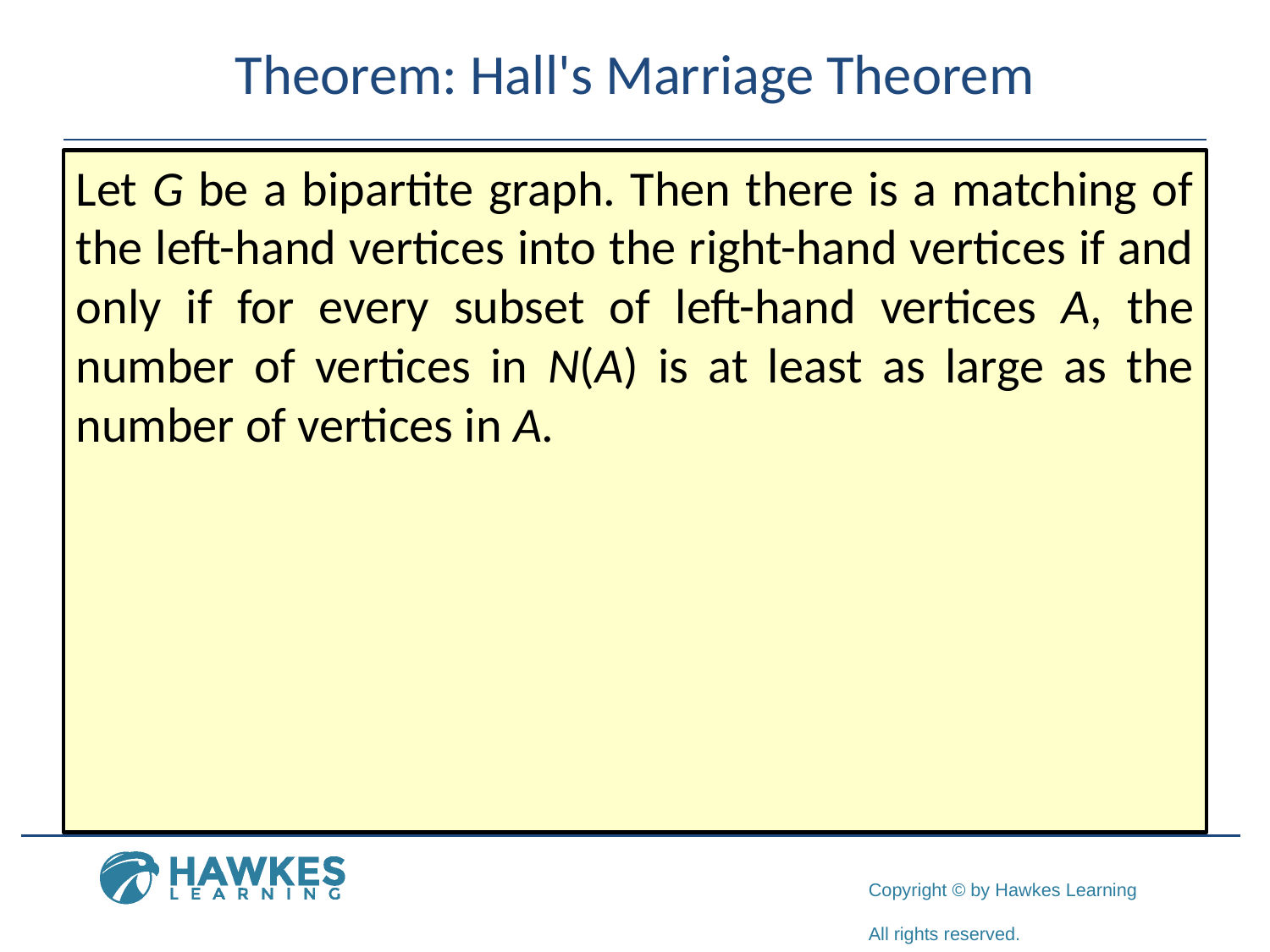

# Theorem: Hall's Marriage Theorem
Let G be a bipartite graph. Then there is a matching of the left-hand vertices into the right-hand vertices if and only if for every subset of left-hand vertices A, the number of vertices in N(A) is at least as large as the number of vertices in A.